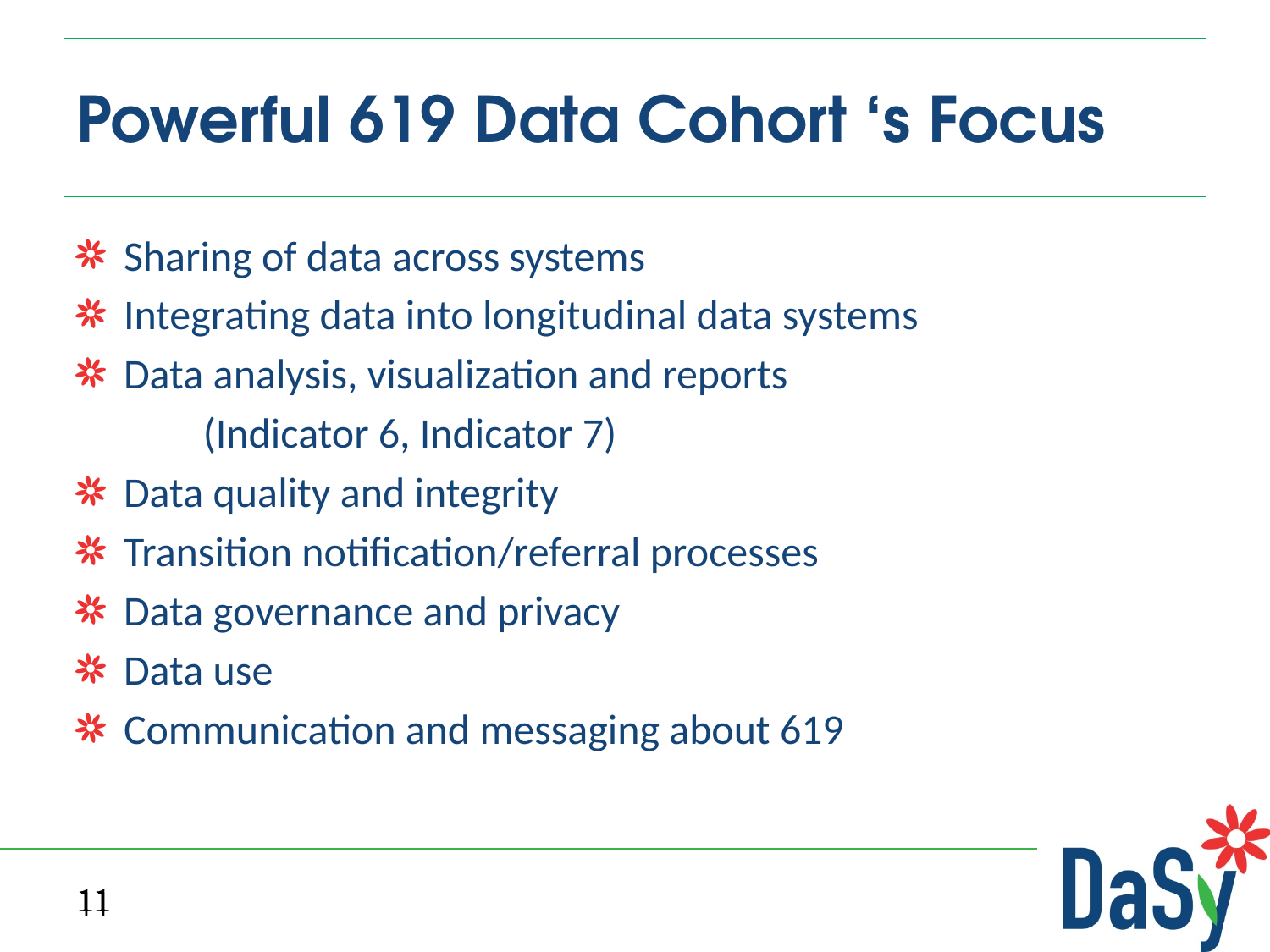

# Powerful 619 Data Cohort ‘s Focus
Sharing of data across systems
Integrating data into longitudinal data systems
Data analysis, visualization and reports
	(Indicator 6, Indicator 7)
Data quality and integrity
Transition notification/referral processes
Data governance and privacy
Data use
Communication and messaging about 619

11